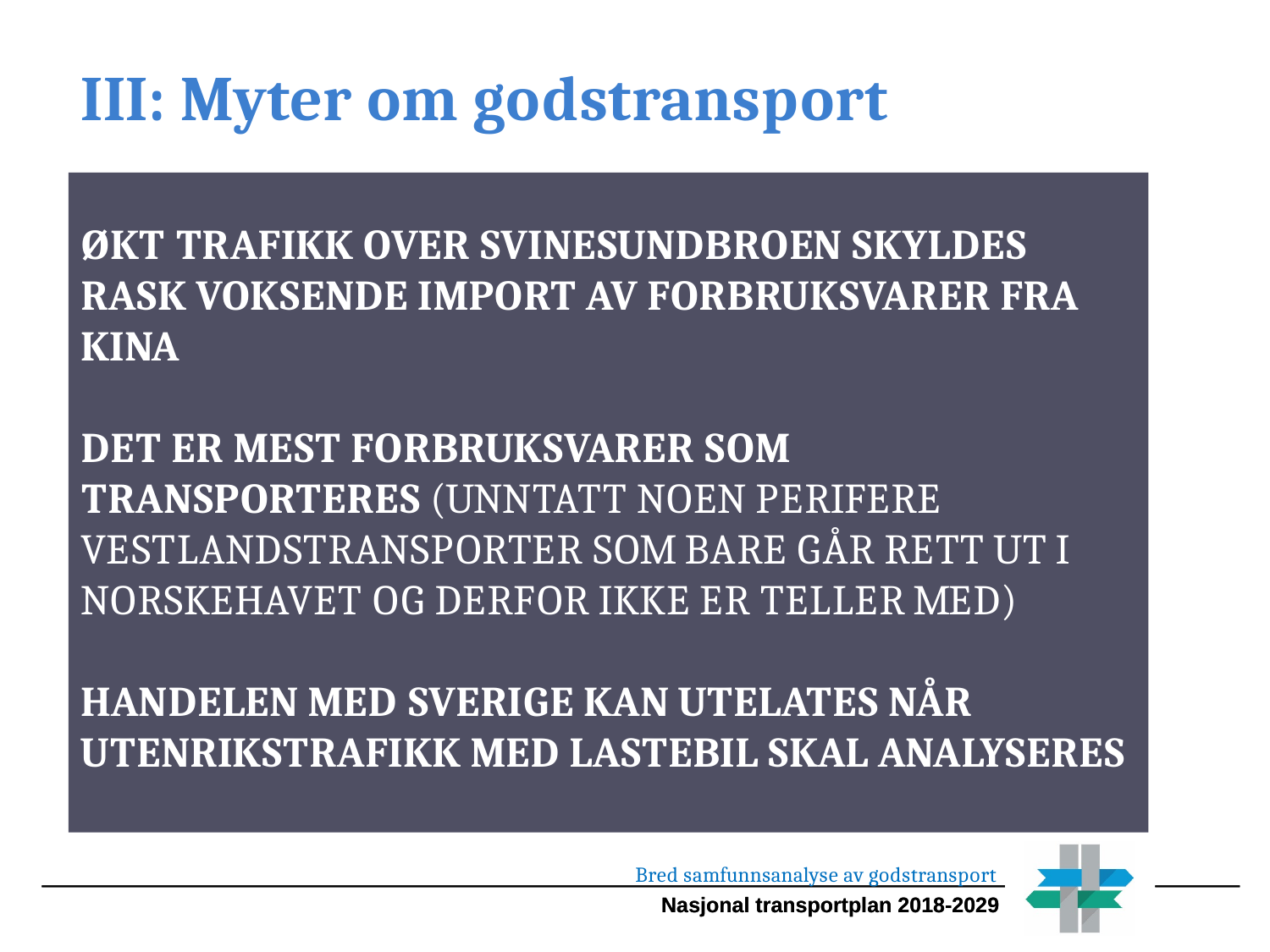

III: Myter om godstransport

ØKT TRAFIKK OVER SVINESUNDBROEN SKYLDES RASK VOKSENDE IMPORT AV FORBRUKSVARER FRA KINA

DET ER MEST FORBRUKSVARER SOM TRANSPORTERES (UNNTATT NOEN PERIFERE VESTLANDSTRANSPORTER SOM BARE GÅR RETT UT I NORSKEHAVET OG DERFOR IKKE ER TELLER MED)

HANDELEN MED SVERIGE KAN UTELATES NÅR UTENRIKSTRAFIKK MED LASTEBIL SKAL ANALYSERES

Bred samfunnsanalyse av godstransport